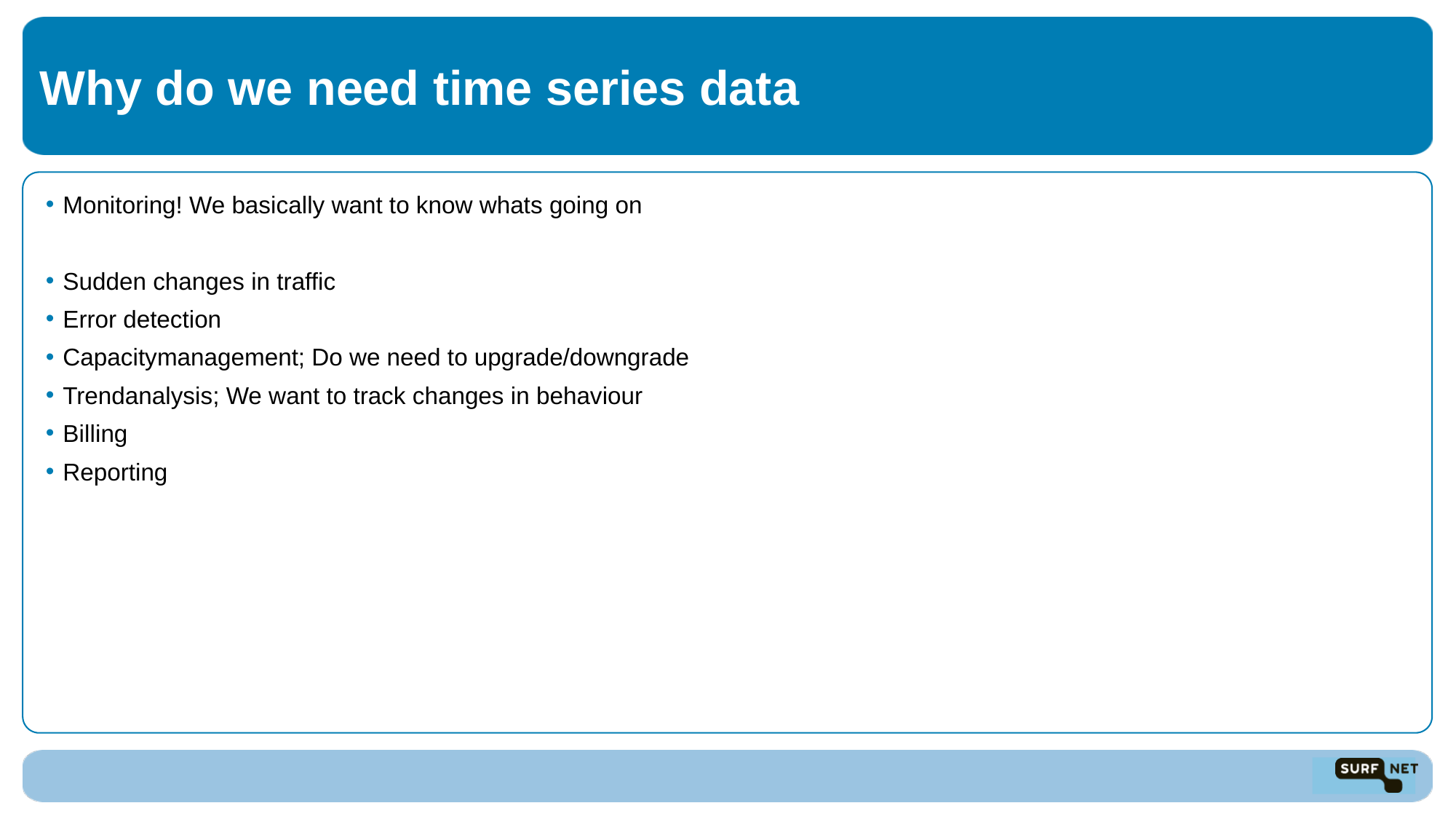

# Why do we need time series data
Monitoring! We basically want to know whats going on

Sudden changes in traffic
Error detection
Capacitymanagement; Do we need to upgrade/downgrade
Trendanalysis; We want to track changes in behaviour
Billing
Reporting